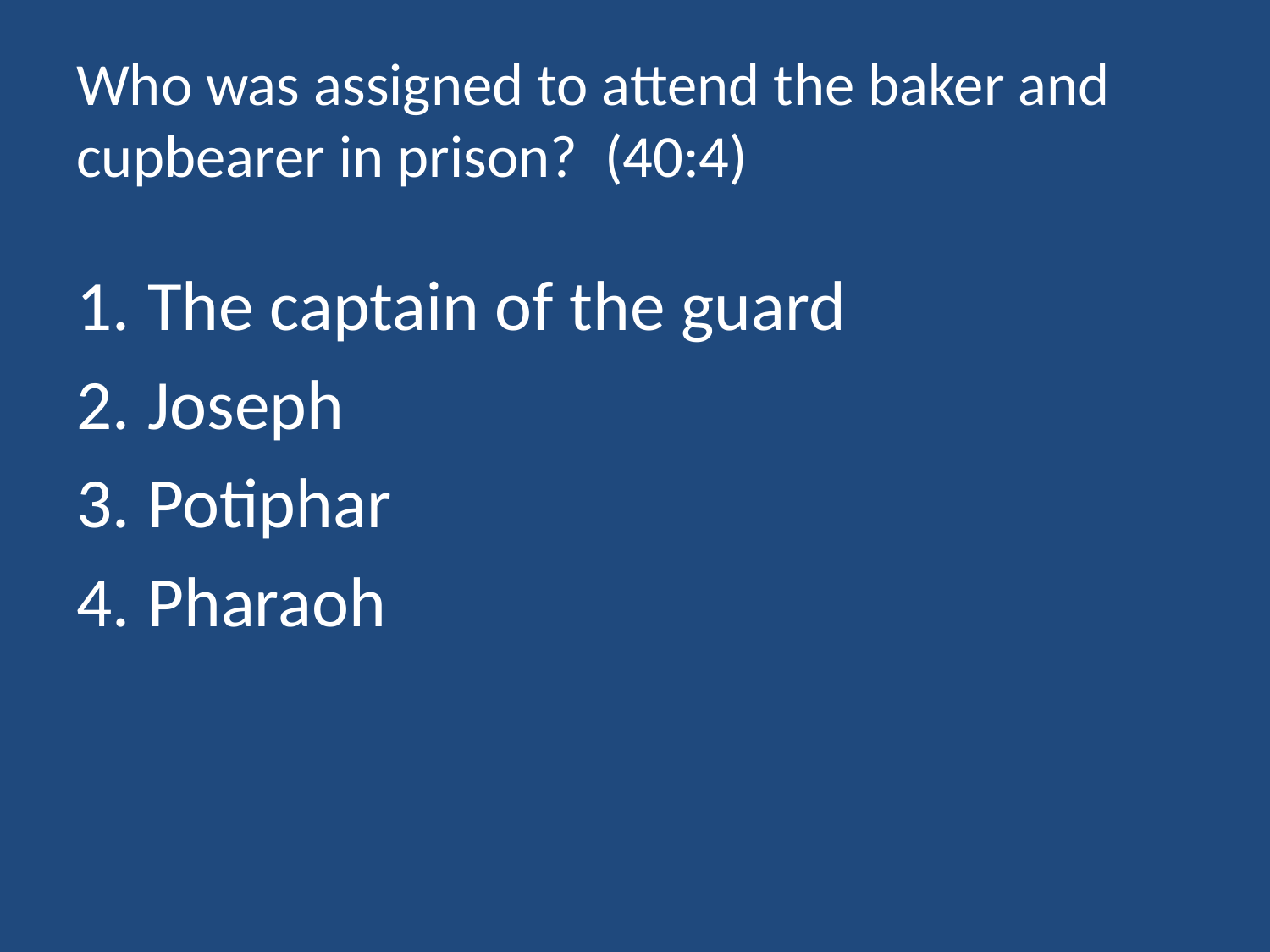

# Who was assigned to attend the baker and cupbearer in prison?  (40:4)
The captain of the guard
Joseph
Potiphar
Pharaoh